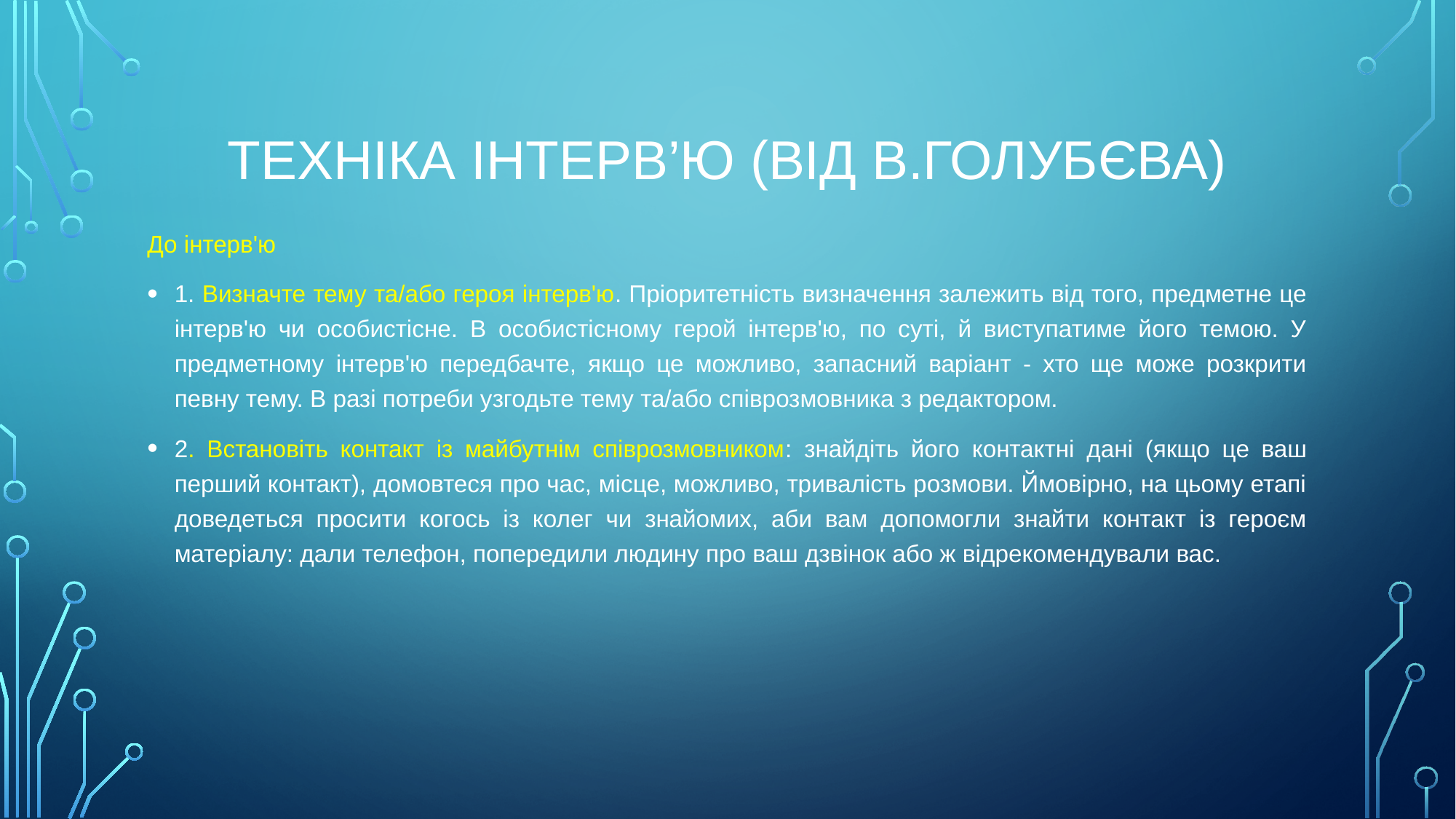

# Техніка інтерв’ю (від В.Голубєва)
До інтерв'ю
1. Визначте тему та/або героя інтерв'ю. Пріоритетність визначення залежить від того, предметне це інтерв'ю чи особистісне. В особистісному герой інтерв'ю, по суті, й виступатиме його темою. У предметному інтерв'ю передбачте, якщо це можливо, запасний варіант - хто ще може розкрити певну тему. В разі потреби узгодьте тему та/або співрозмовника з редактором.
2. Встановіть контакт із майбутнім співрозмовником: знайдіть його контактні дані (якщо це ваш перший контакт), домовтеся про час, місце, можливо, тривалість розмови. Ймовірно, на цьому етапі доведеться просити когось із колег чи знайомих, аби вам допомогли знайти контакт із героєм матеріалу: дали телефон, попередили людину про ваш дзвінок або ж відрекомендували вас.